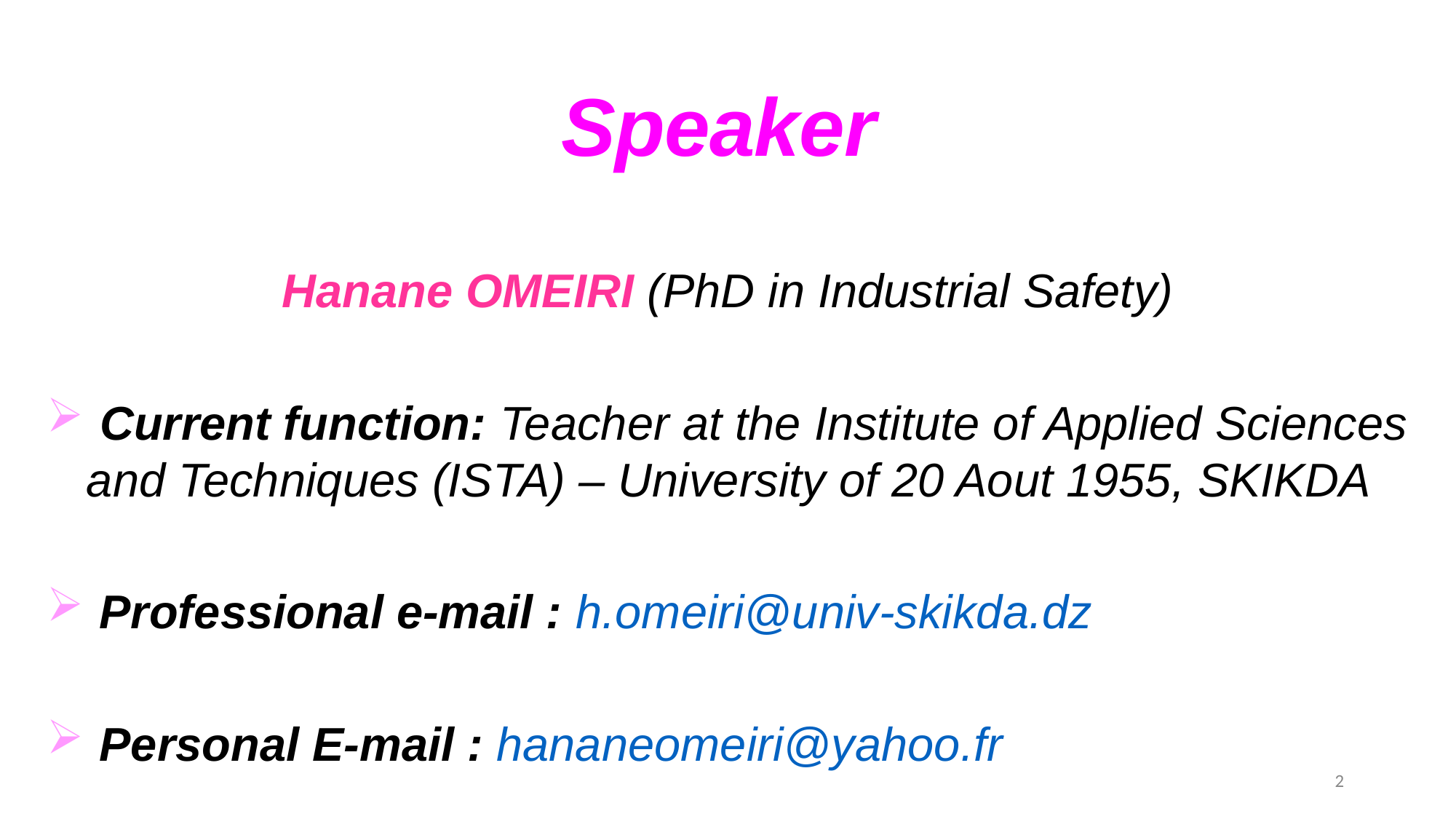

# Speaker
Hanane OMEIRI (PhD in Industrial Safety)

 Current function: Teacher at the Institute of Applied Sciences and Techniques (ISTA) – University of 20 Aout 1955, SKIKDA

 Professional e-mail : h.omeiri@univ-skikda.dz

 Personal E-mail : hananeomeiri@yahoo.fr

2